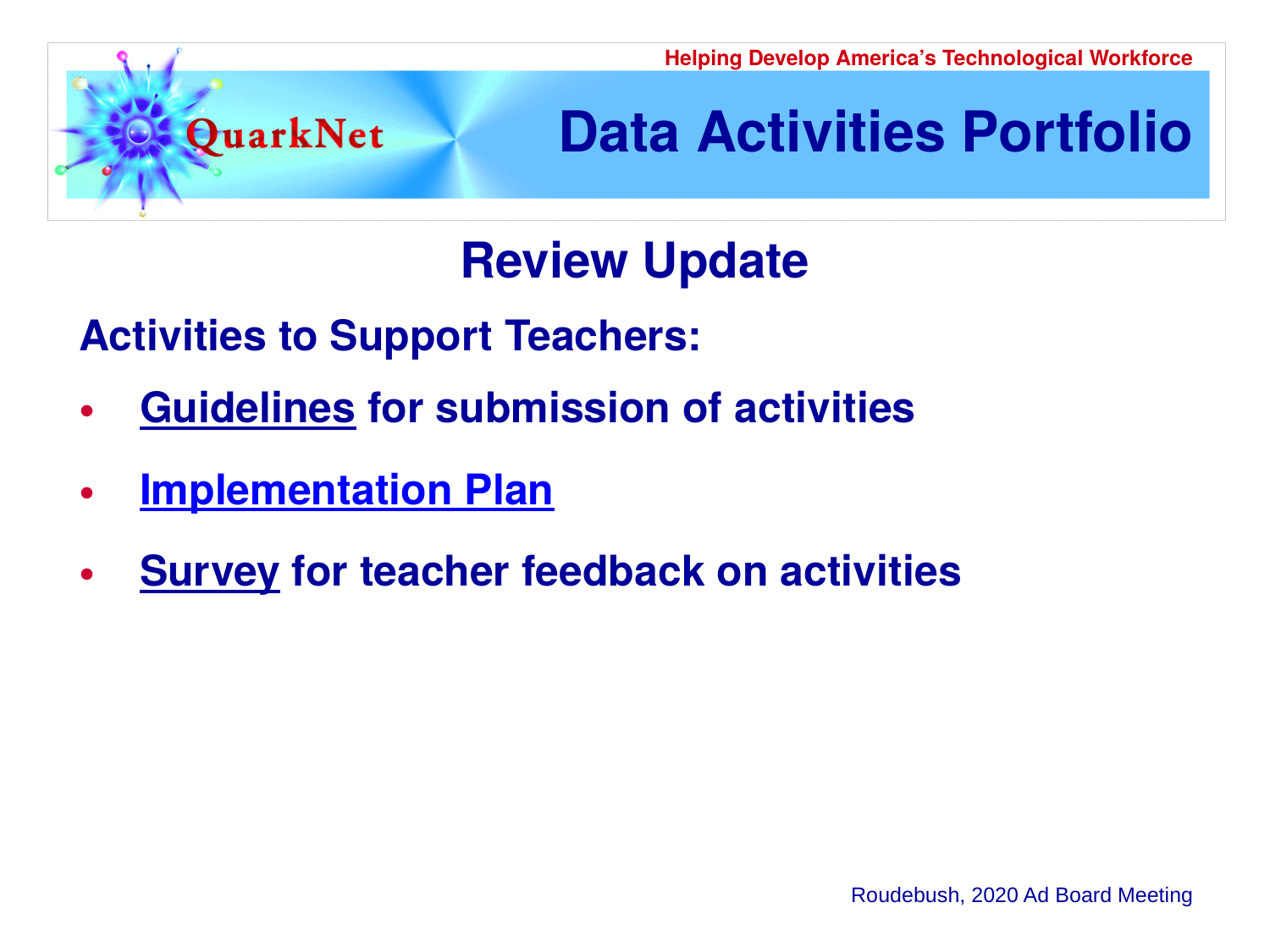

# Data Activities Portfolio
Review Update
Activities to Support Teachers:
Guidelines for submission of activities
Implementation Plan
Survey for teacher feedback on activities